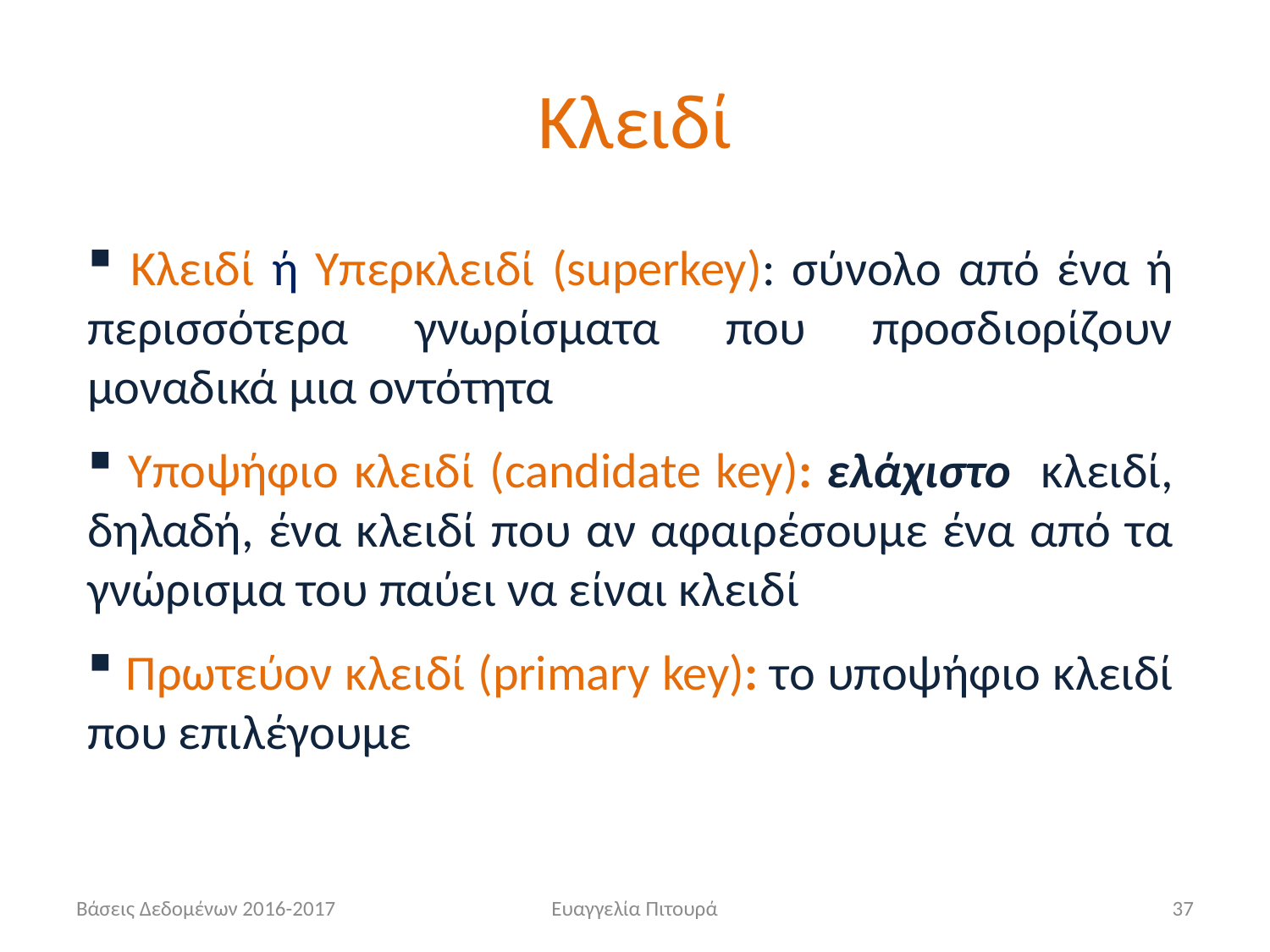

# Κλειδί
 Κλειδί ή Υπερκλειδί (superkey): σύνολο από ένα ή περισσότερα γνωρίσματα που προσδιορίζουν μοναδικά μια οντότητα
 Υποψήφιο κλειδί (candidate key): ελάχιστο  κλειδί, δηλαδή, ένα κλειδί που αν αφαιρέσουμε ένα από τα γνώρισμα του παύει να είναι κλειδί
 Πρωτεύον κλειδί (primary key): το υποψήφιο κλειδί που επιλέγουμε
Βάσεις Δεδομένων 2016-2017
Ευαγγελία Πιτουρά
37